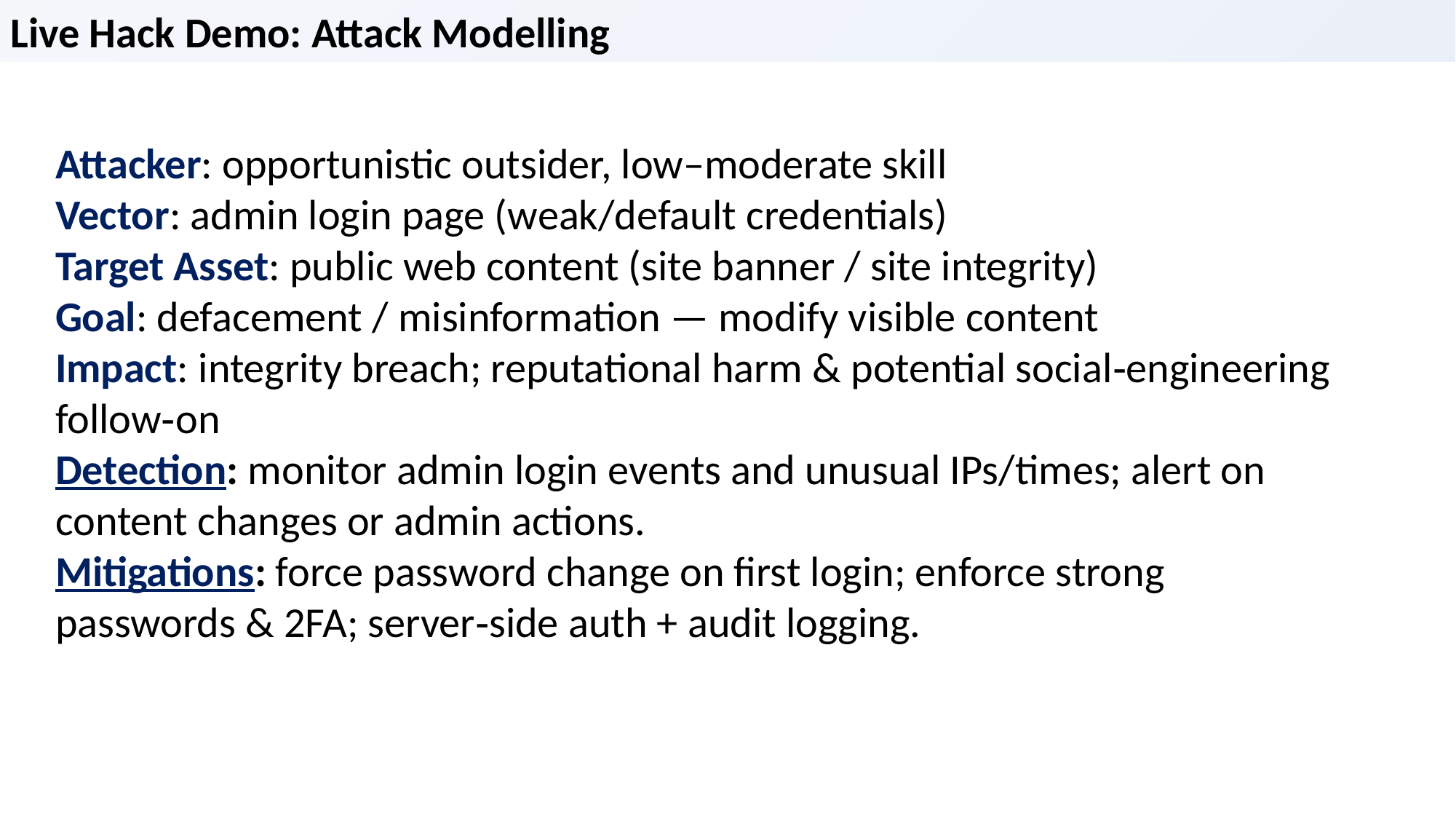

Live Hack Demo: Attack Modelling
Attacker: opportunistic outsider, low–moderate skill
Vector: admin login page (weak/default credentials)
Target Asset: public web content (site banner / site integrity)
Goal: defacement / misinformation — modify visible content
Impact: integrity breach; reputational harm & potential social‑engineering follow‑on
Detection: monitor admin login events and unusual IPs/times; alert on content changes or admin actions.
Mitigations: force password change on first login; enforce strong passwords & 2FA; server‑side auth + audit logging.